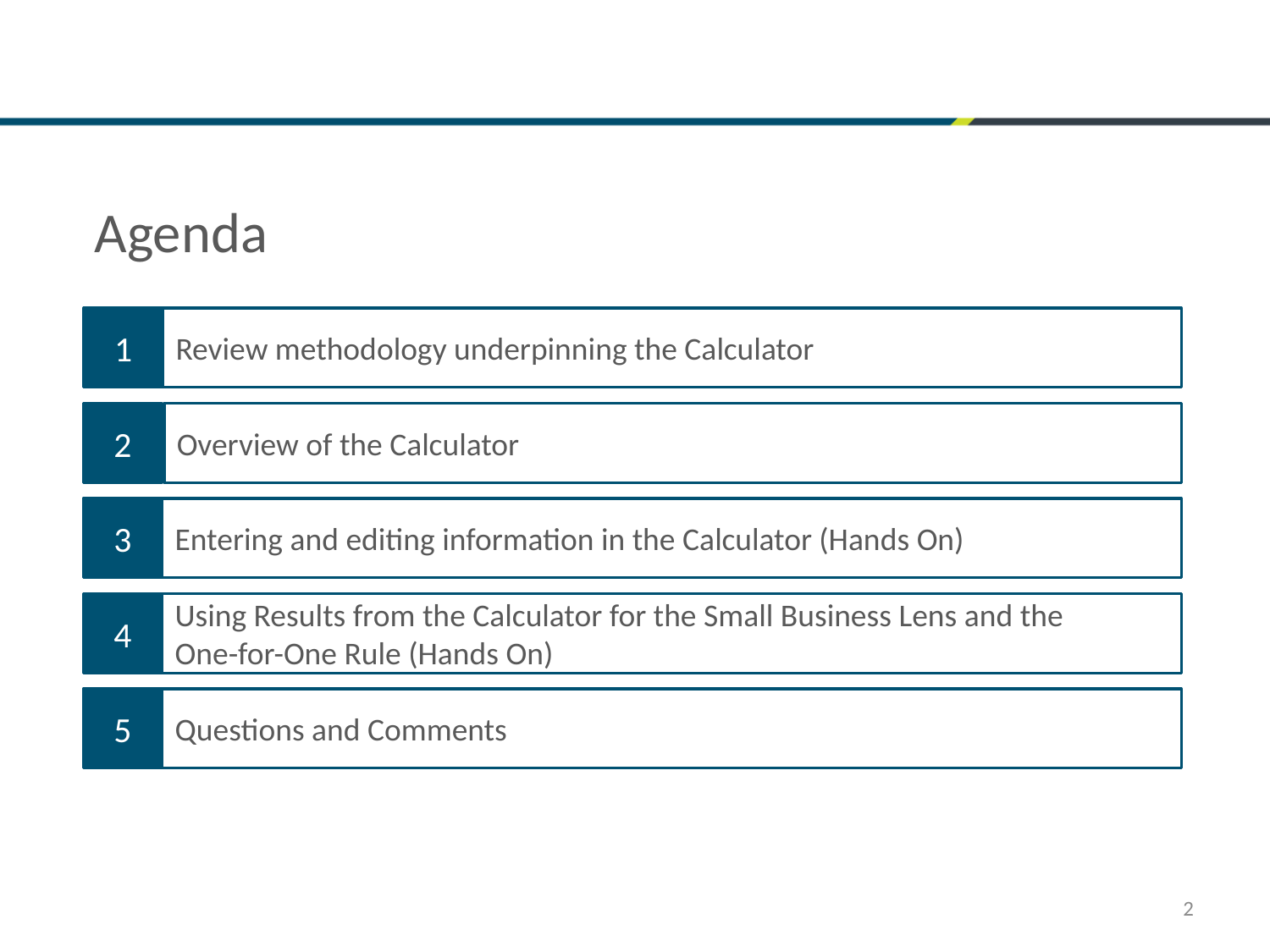

Agenda
1
Review methodology underpinning the Calculator
2
Overview of the Calculator
3
Entering and editing information in the Calculator (Hands On)
4
Using Results from the Calculator for the Small Business Lens and the
One-for-One Rule (Hands On)
5
Questions and Comments
2